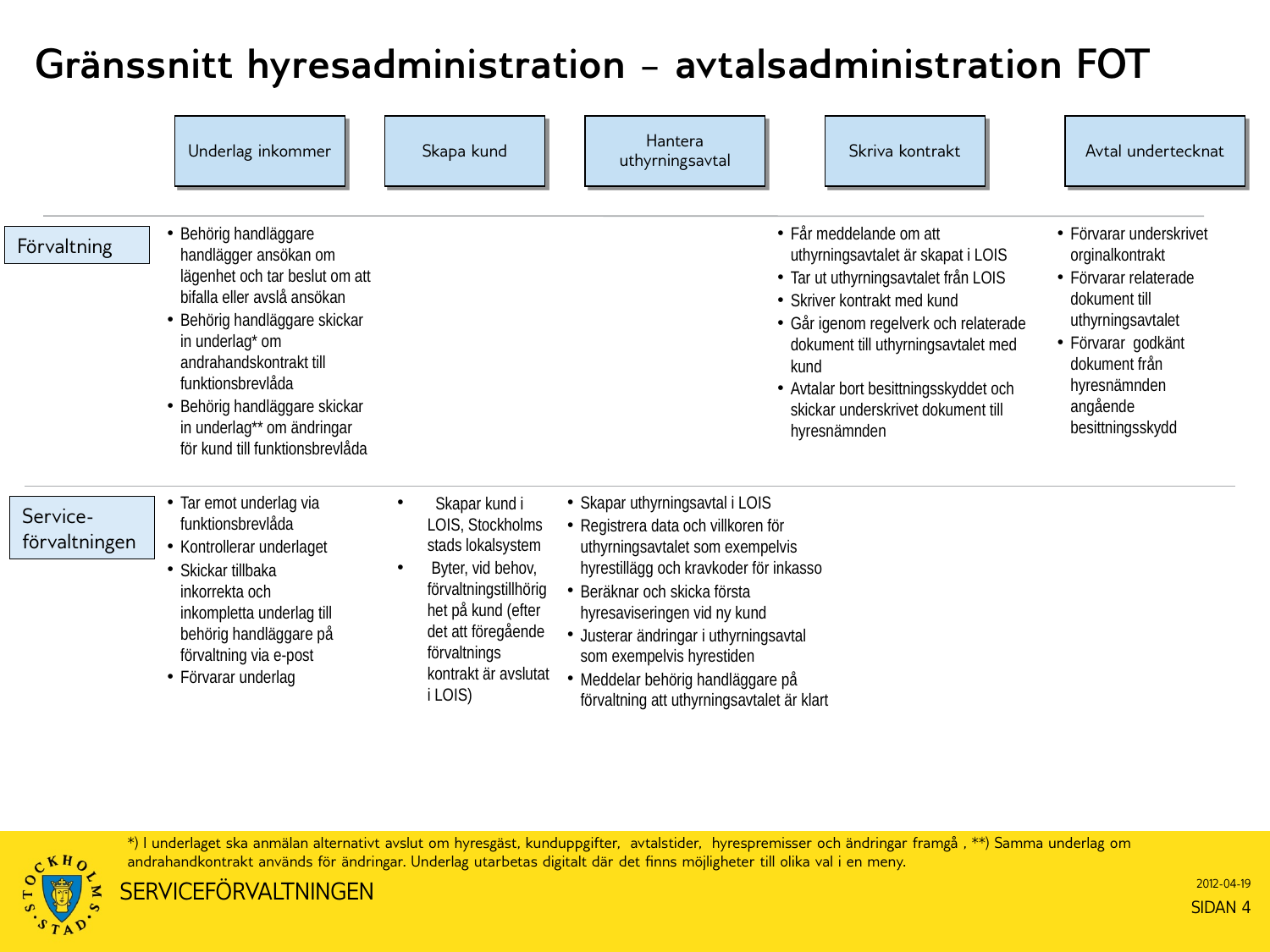

# Gränssnitt hyresadministration – avtalsadministration FOT
Underlag inkommer
Skapa kund
Hantera uthyrningsavtal
Skriva kontrakt
Avtal undertecknat
Behörig handläggare handlägger ansökan om lägenhet och tar beslut om att bifalla eller avslå ansökan
Behörig handläggare skickar in underlag* om andrahandskontrakt till funktionsbrevlåda
Behörig handläggare skickar in underlag** om ändringar för kund till funktionsbrevlåda

Får meddelande om att uthyrningsavtalet är skapat i LOIS
Tar ut uthyrningsavtalet från LOIS
Skriver kontrakt med kund
Går igenom regelverk och relaterade dokument till uthyrningsavtalet med kund
Avtalar bort besittningsskyddet och skickar underskrivet dokument till hyresnämnden
Förvarar underskrivet orginalkontrakt
Förvarar relaterade dokument till uthyrningsavtalet
Förvarar  godkänt dokument från hyresnämnden angående besittningsskydd
Förvaltning
Tar emot underlag via funktionsbrevlåda
Kontrollerar underlaget
Skickar tillbaka inkorrekta och inkompletta underlag till behörig handläggare på förvaltning via e-post
Förvarar underlag

  Skapar kund i LOIS, Stockholms stads lokalsystem
 Byter, vid behov, förvaltningstillhörighet på kund (efter det att föregående förvaltnings kontrakt är avslutat i LOIS)

Skapar uthyrningsavtal i LOIS
Registrera data och villkoren för uthyrningsavtalet som exempelvis hyrestillägg och kravkoder för inkasso
Beräknar och skicka första hyresaviseringen vid ny kund
Justerar ändringar i uthyrningsavtal som exempelvis hyrestiden
Meddelar behörig handläggare på förvaltning att uthyrningsavtalet är klart
Service-förvaltningen
*) I underlaget ska anmälan alternativt avslut om hyresgäst, kunduppgifter,  avtalstider,  hyrespremisser och ändringar framgå , **) Samma underlag om andrahandkontrakt används för ändringar. Underlag utarbetas digitalt där det finns möjligheter till olika val i en meny.

SERVICEFÖRVALTNINGEN
2012-04-19
SIDAN 4